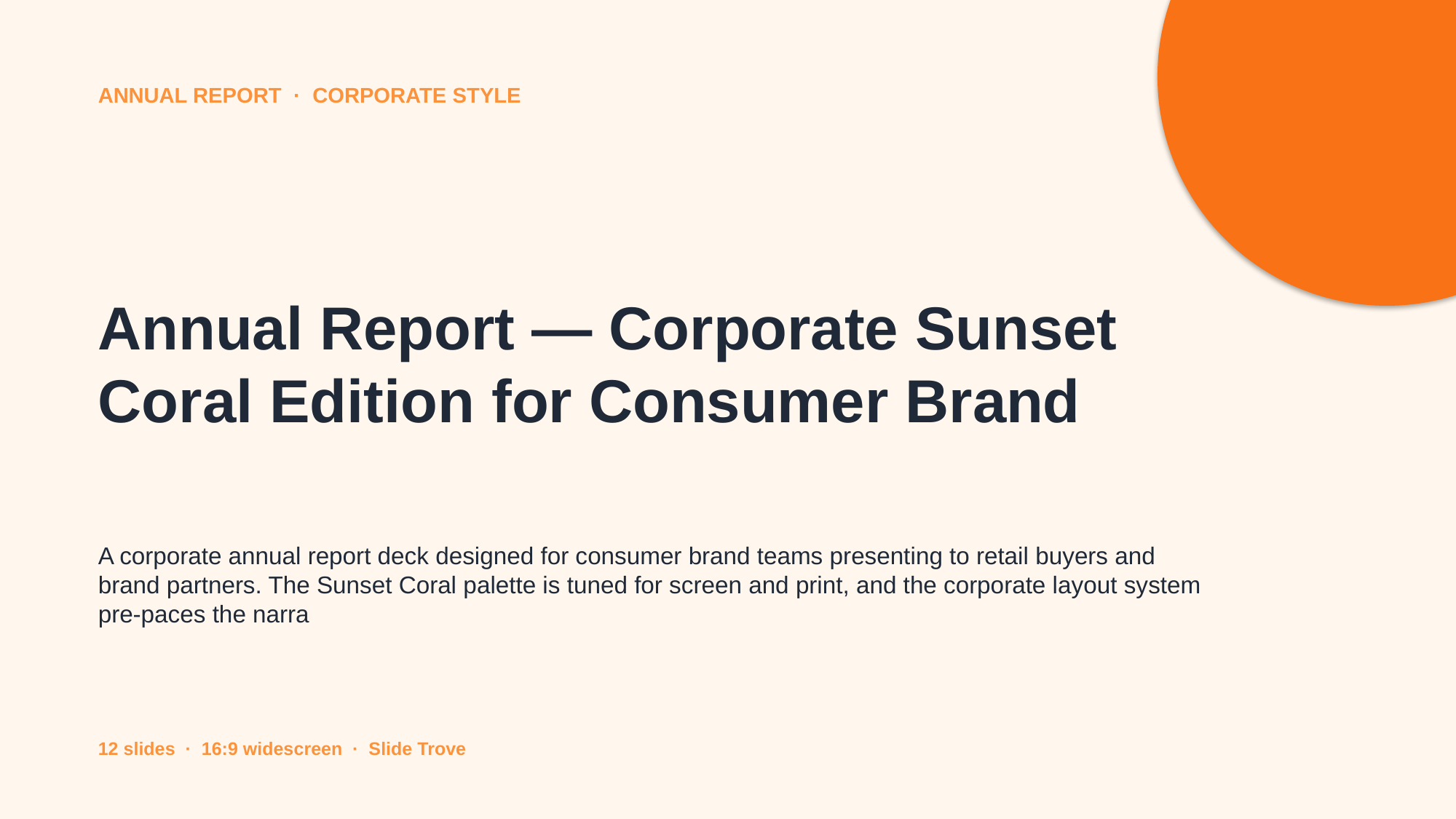

ANNUAL REPORT  ·  CORPORATE STYLE
Annual Report — Corporate Sunset Coral Edition for Consumer Brand
A corporate annual report deck designed for consumer brand teams presenting to retail buyers and brand partners. The Sunset Coral palette is tuned for screen and print, and the corporate layout system pre-paces the narra
12 slides  ·  16:9 widescreen  ·  Slide Trove